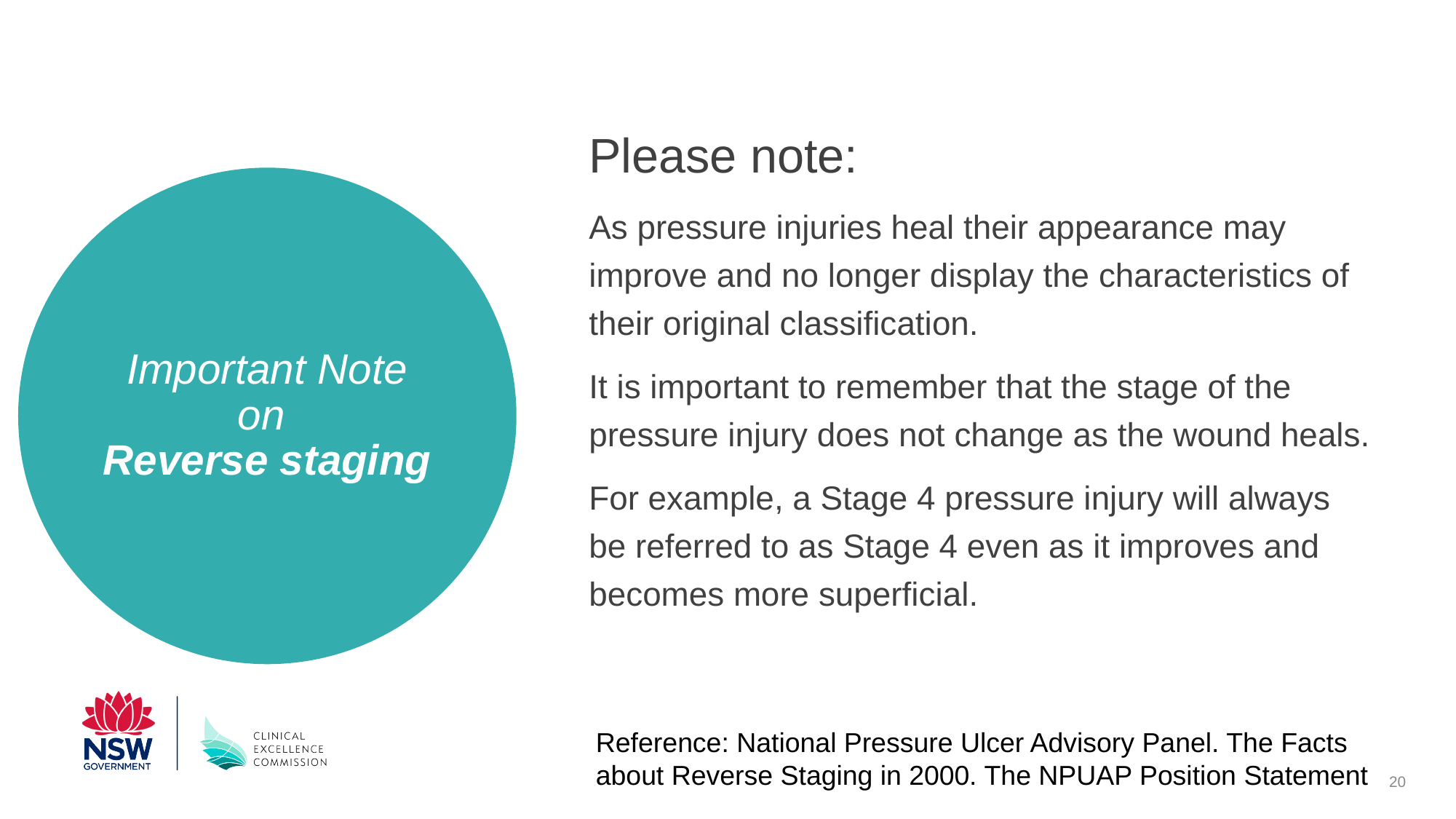

Please note:
As pressure injuries heal their appearance may improve and no longer display the characteristics of their original classification.
It is important to remember that the stage of the pressure injury does not change as the wound heals.
For example, a Stage 4 pressure injury will always be referred to as Stage 4 even as it improves and becomes more superficial.
Important Note on
Reverse staging
Reference: National Pressure Ulcer Advisory Panel. The Facts about Reverse Staging in 2000. The NPUAP Position Statement
20